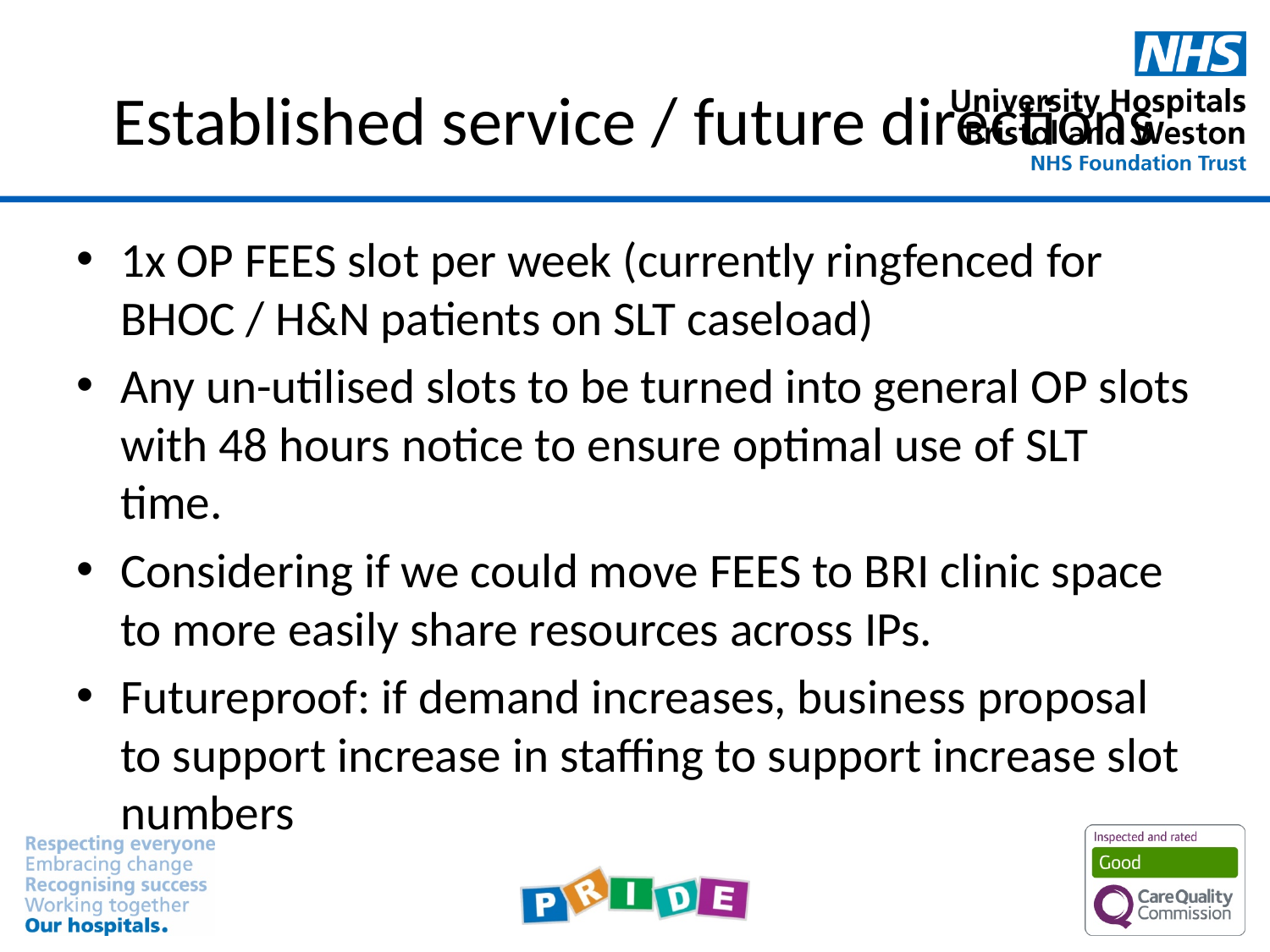

# Established service / future directions
1x OP FEES slot per week (currently ringfenced for BHOC / H&N patients on SLT caseload)
Any un-utilised slots to be turned into general OP slots with 48 hours notice to ensure optimal use of SLT time.
Considering if we could move FEES to BRI clinic space to more easily share resources across IPs.
Futureproof: if demand increases, business proposal to support increase in staffing to support increase slot numbers